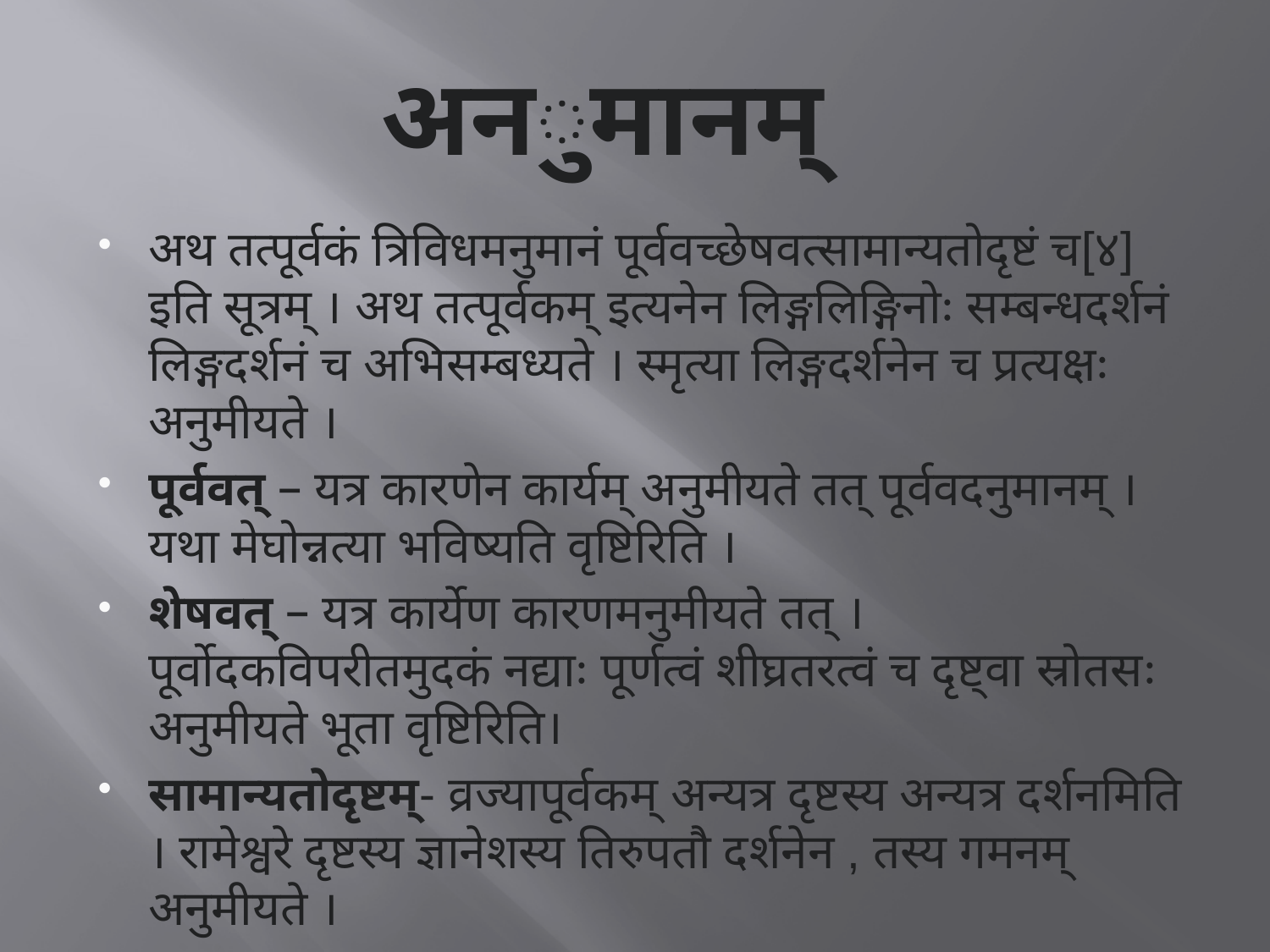

# अनुमानम्
अथ तत्पूर्वकं त्रिविधमनुमानं पूर्ववच्छेषवत्सामान्यतोदृष्टं च[४] इति सूत्रम् । अथ तत्पूर्वकम् इत्यनेन लिङ्गलिङ्गिनोः सम्बन्धदर्शनं लिङ्गदर्शनं च अभिसम्बध्यते । स्मृत्या लिङ्गदर्शनेन च प्रत्यक्षः अनुमीयते ।
पूर्ववत् – यत्र कारणेन कार्यम् अनुमीयते तत् पूर्ववदनुमानम् । यथा मेघोन्नत्या भविष्यति वृष्टिरिति ।
शेषवत् – यत्र कार्येण कारणमनुमीयते तत् । पूर्वोदकविपरीतमुदकं नद्याः पूर्णत्वं शीघ्रतरत्वं च दृष्ट्वा स्रोतसः अनुमीयते भूता वृष्टिरिति।
सामान्यतोदृष्टम्- व्रज्यापूर्वकम् अन्यत्र दृष्टस्य अन्यत्र दर्शनमिति । रामेश्वरे दृष्टस्य ज्ञानेशस्य तिरुपतौ दर्शनेन , तस्य गमनम् अनुमीयते ।